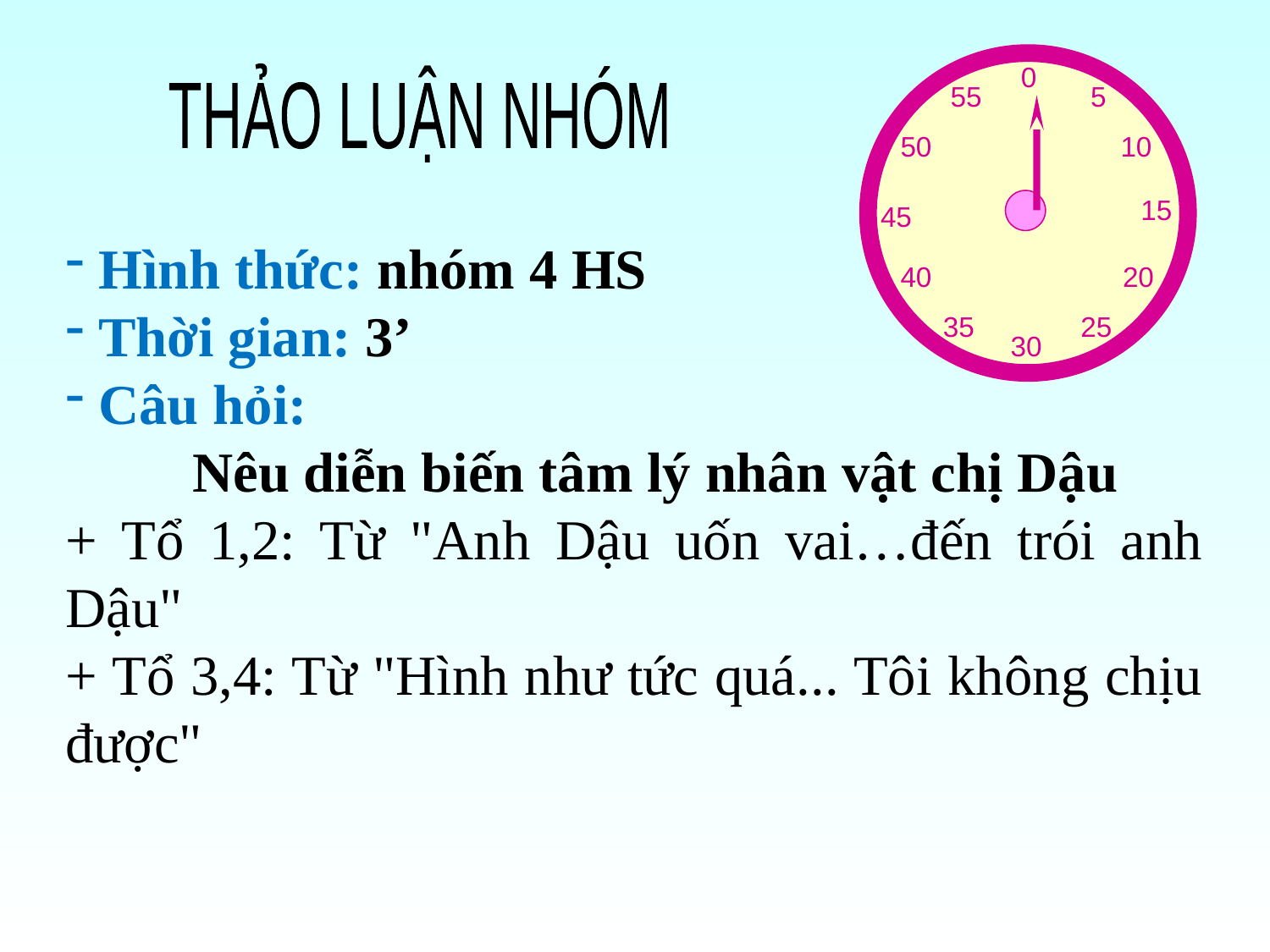

0

55
5
50
10
15
45
40
20
35
25
30
THẢO LUẬN NHÓM

 Hình thức: nhóm 4 HS
 Thời gian: 3’
 Câu hỏi:
	Nêu diễn biến tâm lý nhân vật chị Dậu
+ Tổ 1,2: Từ "Anh Dậu uốn vai…đến trói anh Dậu"
+ Tổ 3,4: Từ "Hình như tức quá... Tôi không chịu được"